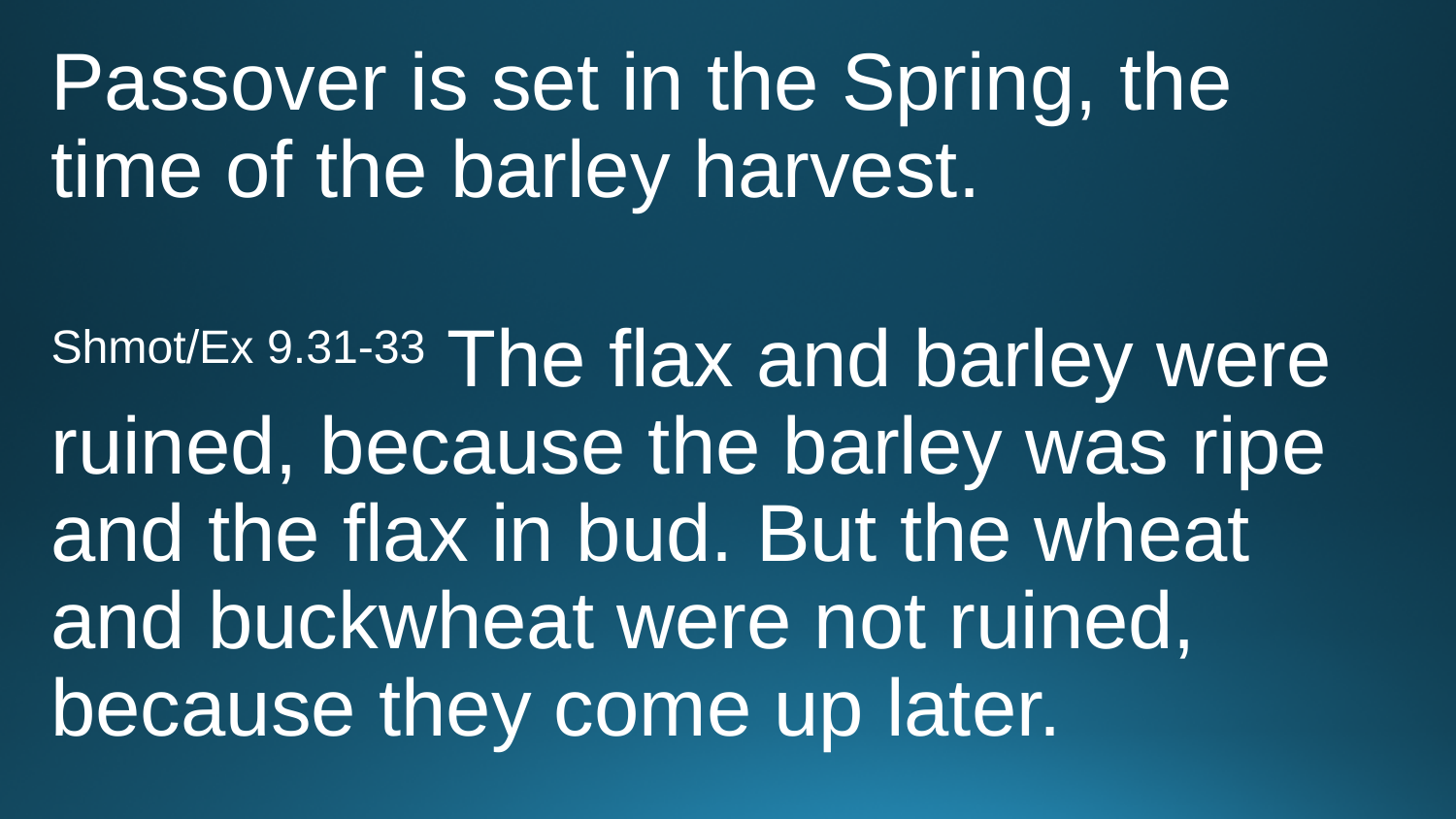

Passover is set in the Spring, the time of the barley harvest.

Shmot/Ex 9.31-33 The flax and barley were ruined, because the barley was ripe and the flax in bud. But the wheat and buckwheat were not ruined, because they come up later.